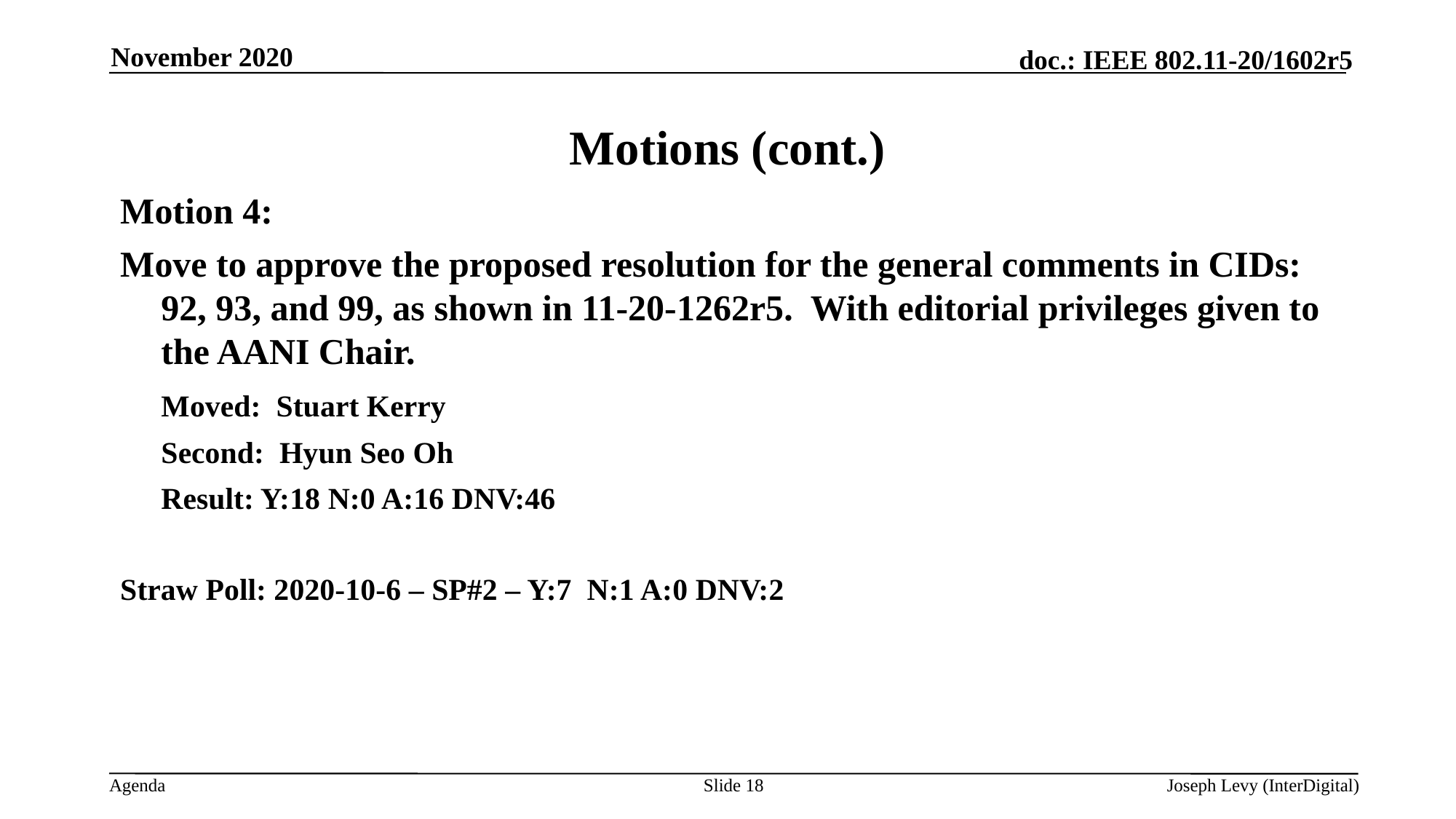

November 2020
# Motions (cont.)
Motion 4:
Move to approve the proposed resolution for the general comments in CIDs: 92, 93, and 99, as shown in 11-20-1262r5.  With editorial privileges given to the AANI Chair.
	Moved:  Stuart Kerry
	Second:  Hyun Seo Oh
	Result: Y:18 N:0 A:16 DNV:46

Straw Poll: 2020-10-6 – SP#2 – Y:7  N:1 A:0 DNV:2

Slide 18
Joseph Levy (InterDigital)